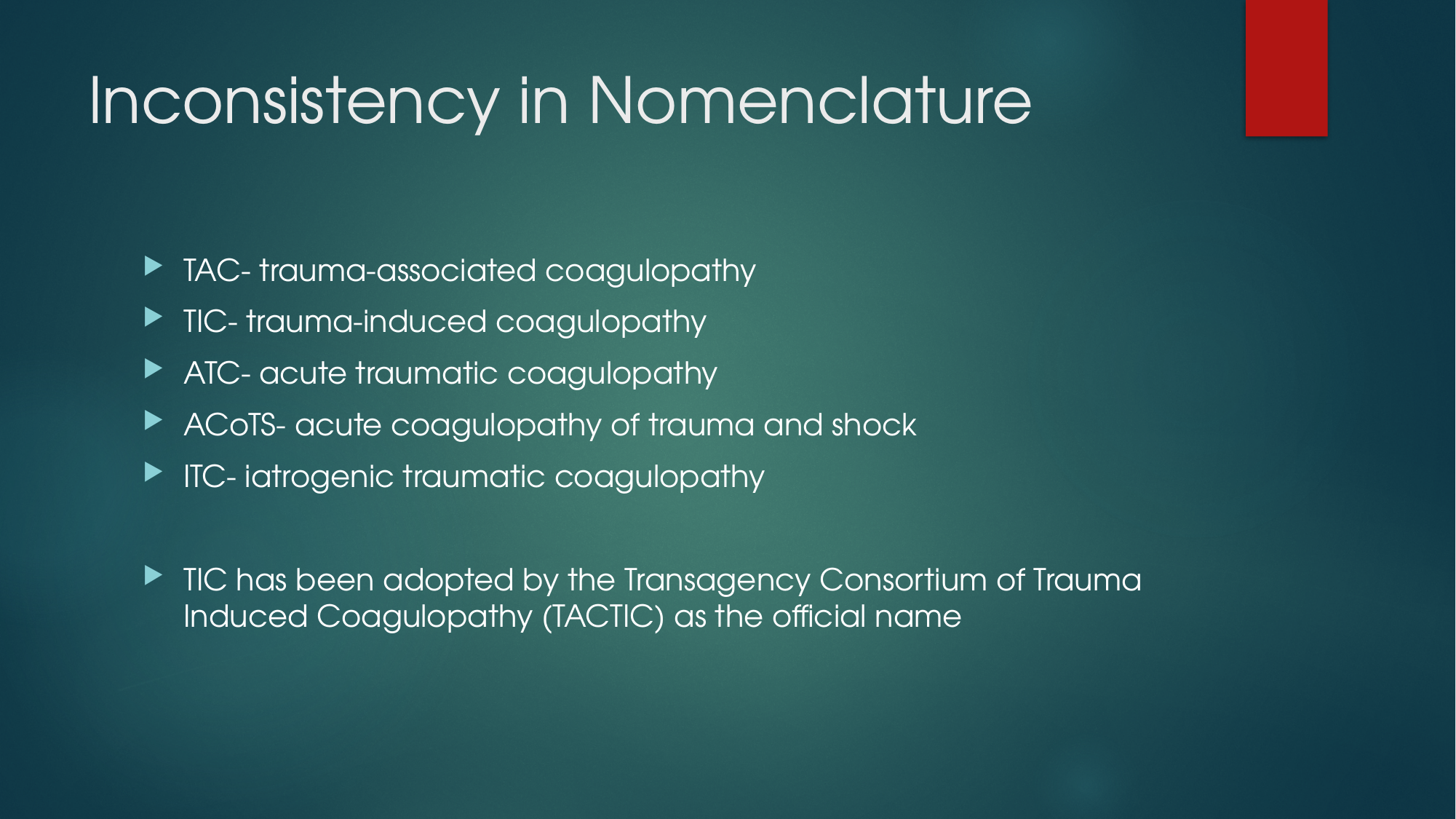

# Inconsistency in Nomenclature
TAC- trauma-associated coagulopathy
TIC- trauma-induced coagulopathy
ATC- acute traumatic coagulopathy
ACoTS- acute coagulopathy of trauma and shock
ITC- iatrogenic traumatic coagulopathy

TIC has been adopted by the Transagency Consortium of Trauma Induced Coagulopathy (TACTIC) as the official name